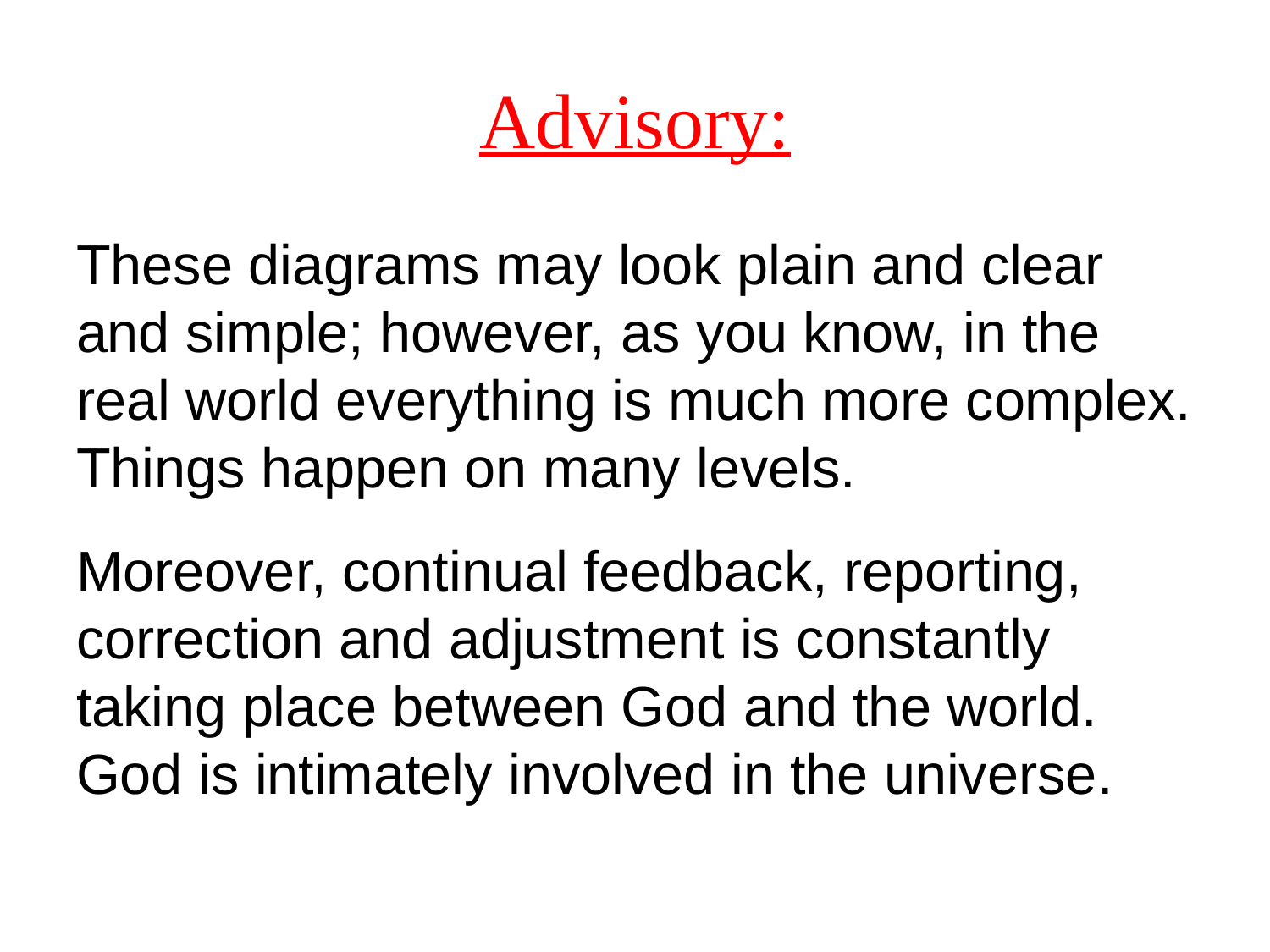

# Advisory:
These diagrams may look plain and clear and simple; however, as you know, in the real world everything is much more complex. Things happen on many levels.

Moreover, continual feedback, reporting, correction and adjustment is constantly taking place between God and the world. God is intimately involved in the universe.